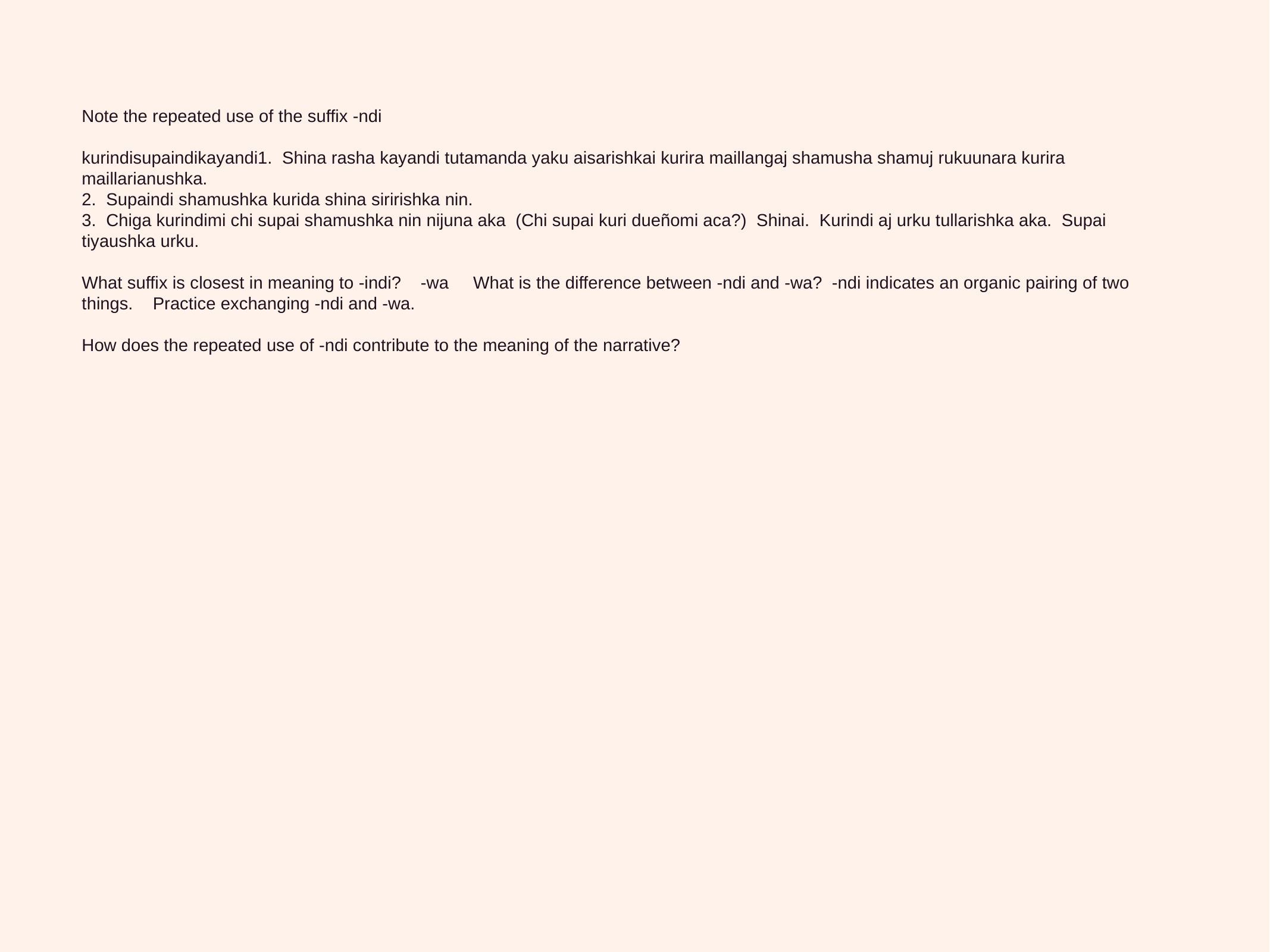

Note the repeated use of the suffix -ndi

kurindisupaindikayandi1.  Shina rasha kayandi tutamanda yaku aisarishkai kurira maillangaj shamusha shamuj rukuunara kurira maillarianushka.
2.  Supaindi shamushka kurida shina siririshka nin.
3.  Chiga kurindimi chi supai shamushka nin nijuna aka  (Chi supai kuri dueñomi aca?)  Shinai.  Kurindi aj urku tullarishka aka.  Supai tiyaushka urku.

What suffix is closest in meaning to -indi?    -wa     What is the difference between -ndi and -wa?  -ndi indicates an organic pairing of two things.    Practice exchanging -ndi and -wa.

How does the repeated use of -ndi contribute to the meaning of the narrative?